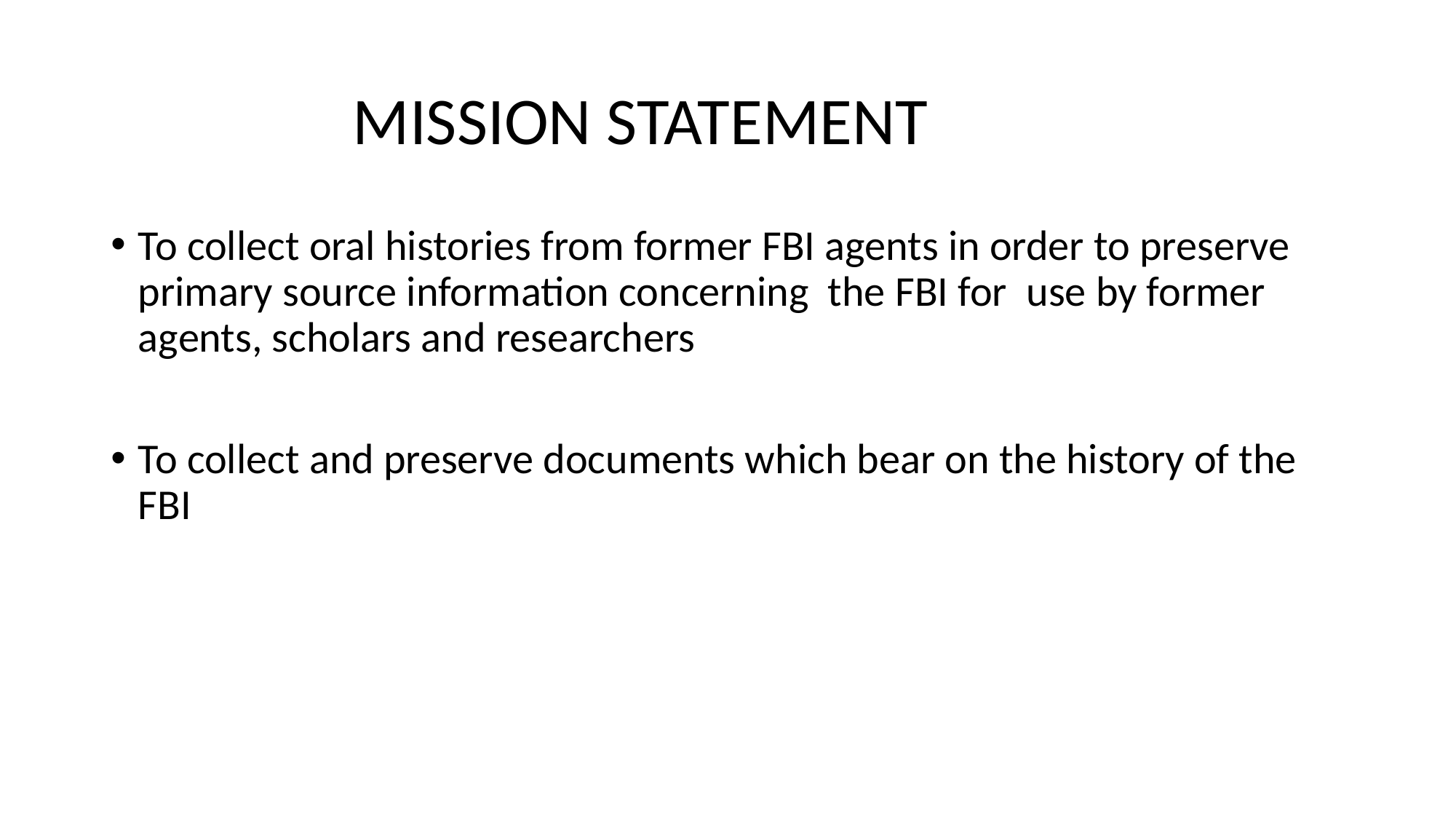

# MISSION STATEMENT
To collect oral histories from former FBI agents in order to preserve primary source information concerning  the FBI for  use by former agents, scholars and researchers

To collect and preserve documents which bear on the history of the FBI